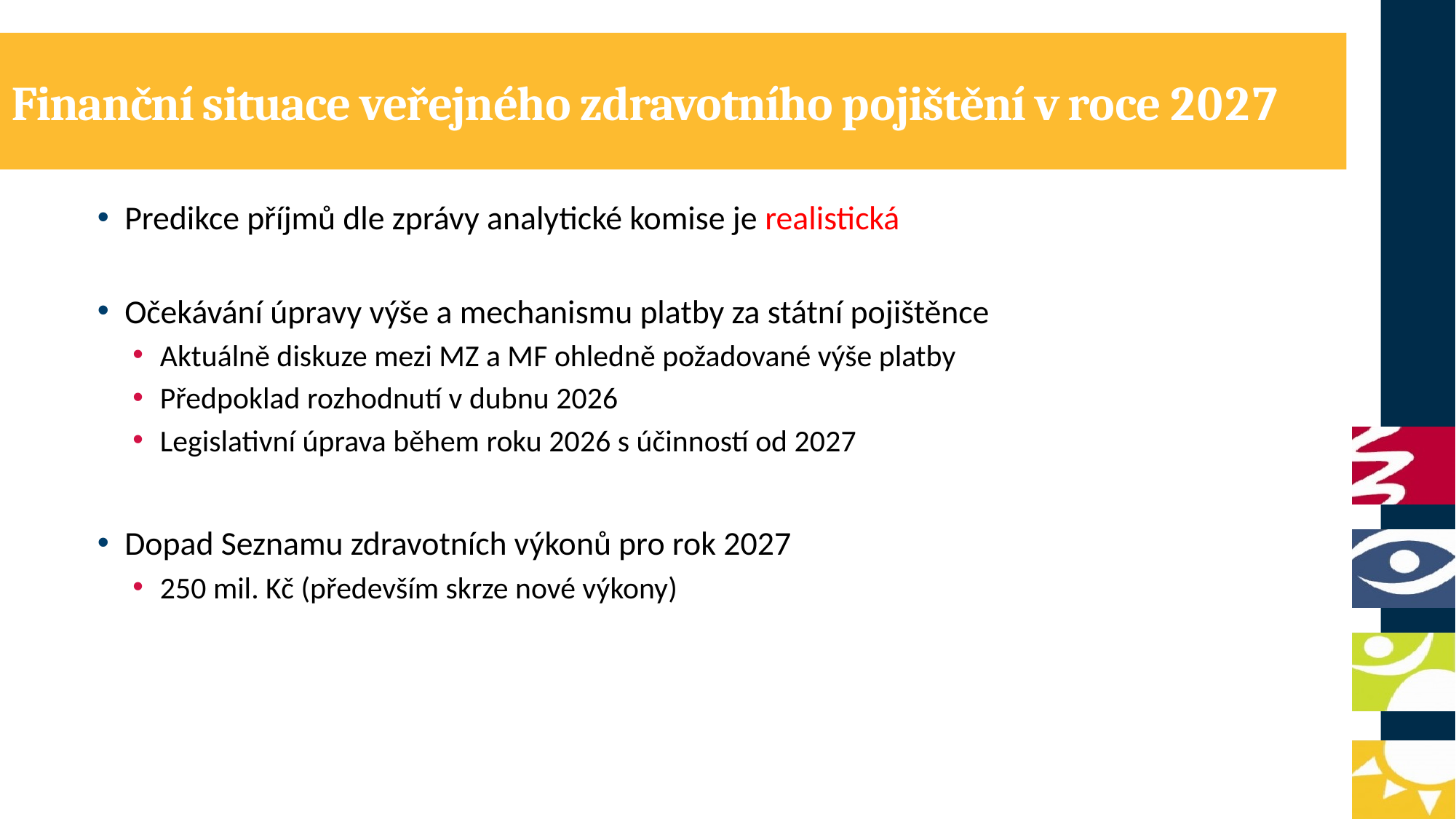

# Finanční situace veřejného zdravotního pojištění v roce 2027
Predikce příjmů dle zprávy analytické komise je realistická

Očekávání úpravy výše a mechanismu platby za státní pojištěnce
Aktuálně diskuze mezi MZ a MF ohledně požadované výše platby
Předpoklad rozhodnutí v dubnu 2026
Legislativní úprava během roku 2026 s účinností od 2027

Dopad Seznamu zdravotních výkonů pro rok 2027
250 mil. Kč (především skrze nové výkony)